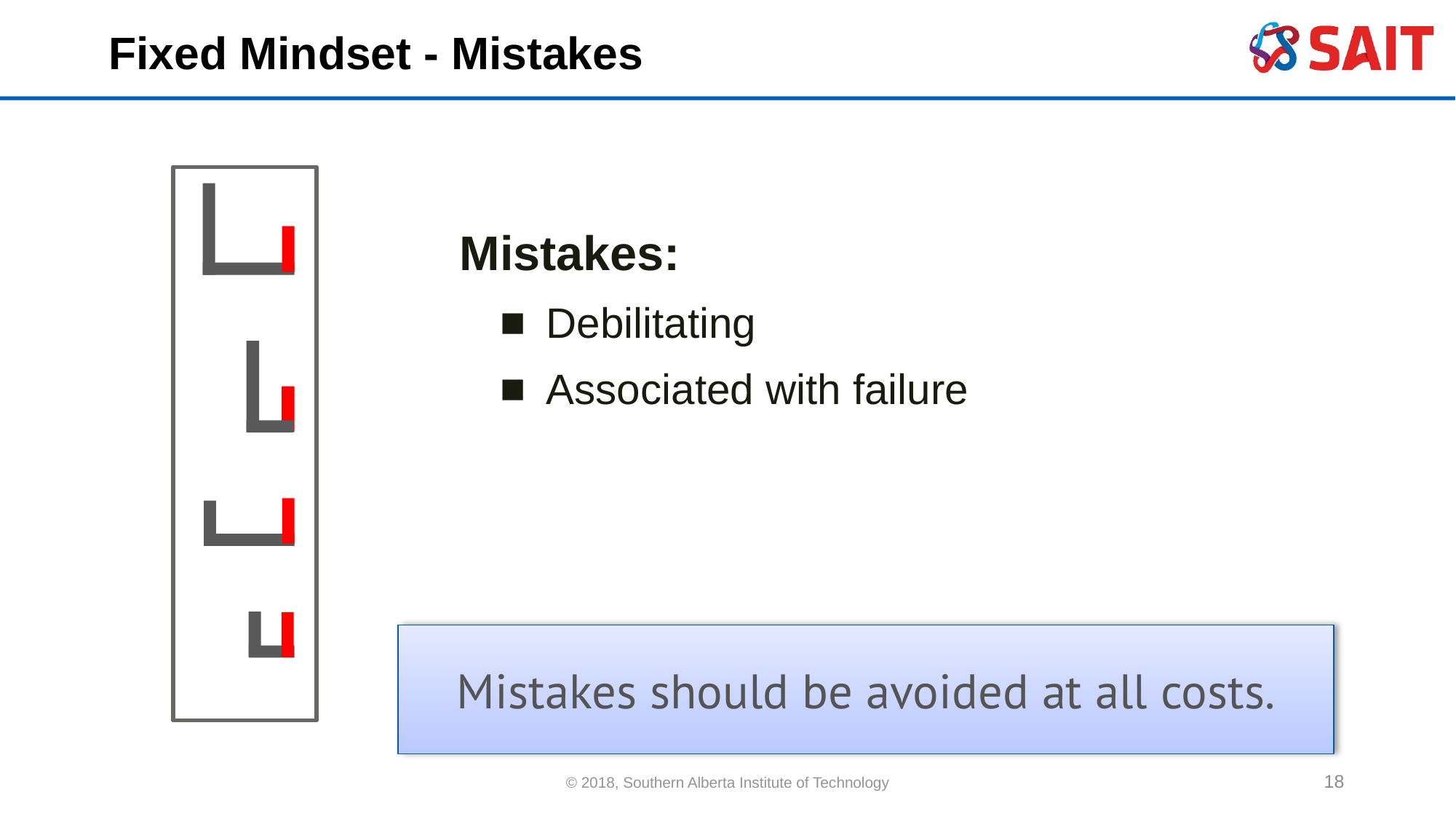

# Fixed Mindset - Mistakes
Mistakes:
Debilitating
Associated with failure

Mistakes should be avoided at all costs.
18